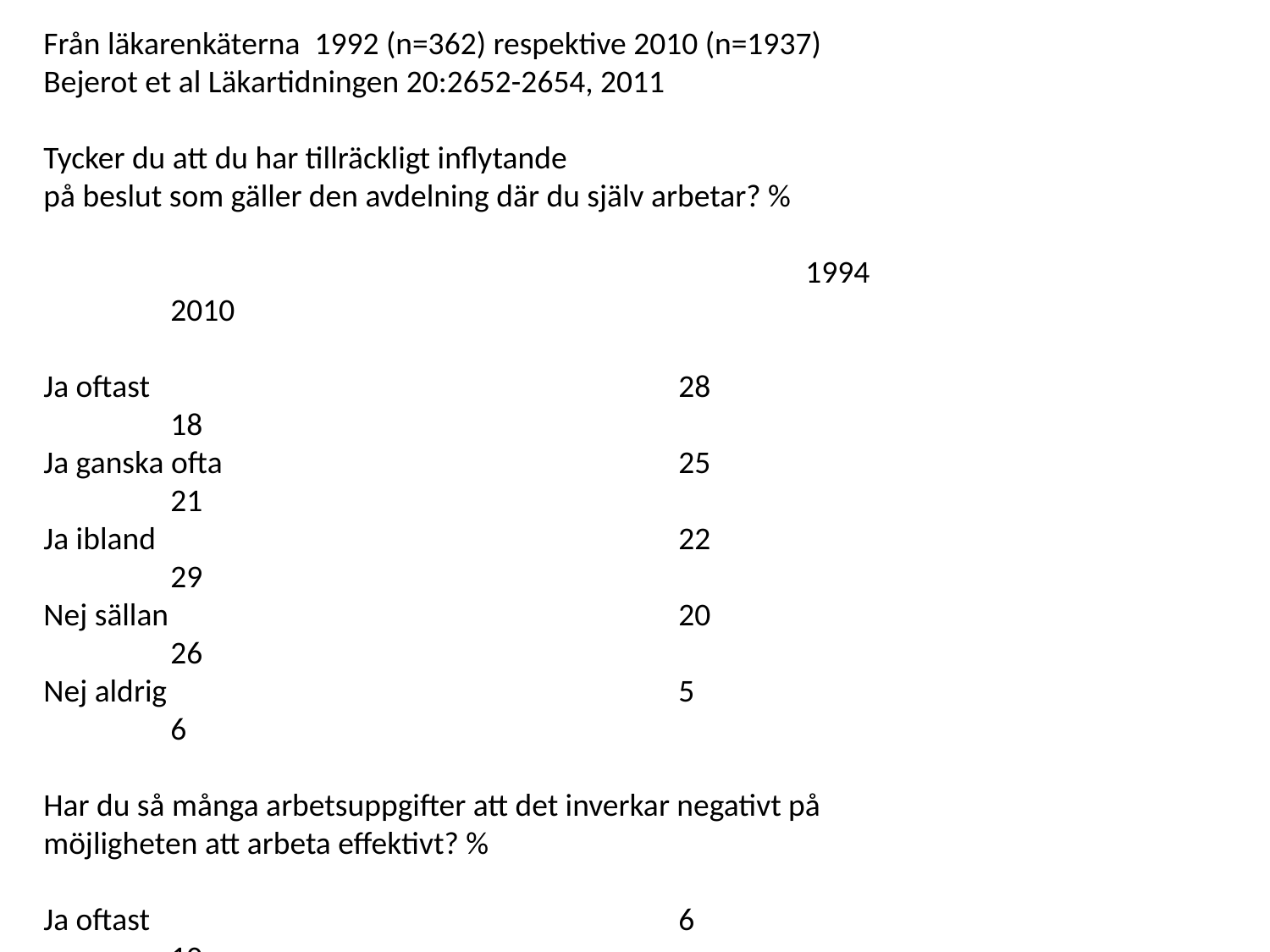

Från läkarenkäterna  1992 (n=362) respektive 2010 (n=1937)
Bejerot et al Läkartidningen 20:2652-2654, 2011

Tycker du att du har tillräckligt inflytande
på beslut som gäller den avdelning där du själv arbetar? %

						1994				2010

Ja oftast					28					18
Ja ganska ofta				25					21
Ja ibland					22					29
Nej sällan					20					26
Nej aldrig					5					6

Har du så många arbetsuppgifter att det inverkar negativt på
möjligheten att arbeta effektivt? %

Ja oftast					6					10
Ja ganska ofta				20					27
Ja ibland					44					41
Nej sällan					28					20
Nej aldrig 				3					3